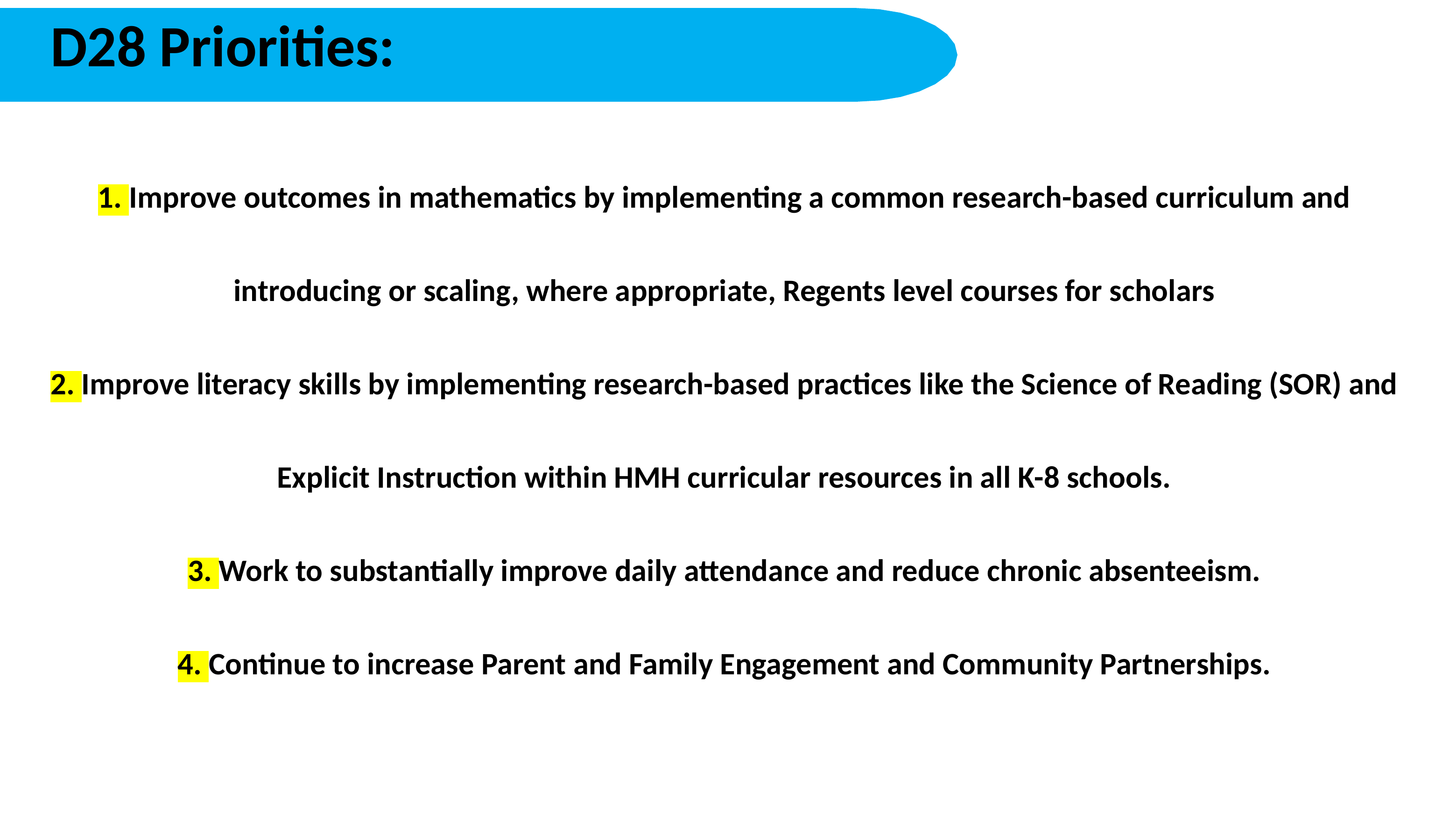

D28 Priorities:

1. Improve outcomes in mathematics by implementing a common research-based curriculum and introducing or scaling, where appropriate, Regents level courses for scholars​
2. Improve literacy skills by implementing research-based practices like the Science of Reading (SOR) and Explicit Instruction within HMH curricular resources in all K-8 schools.​
3. Work to substantially improve daily attendance and reduce chronic absenteeism.​
4. Continue to increase Parent and Family Engagement and Community Partnerships.​
​